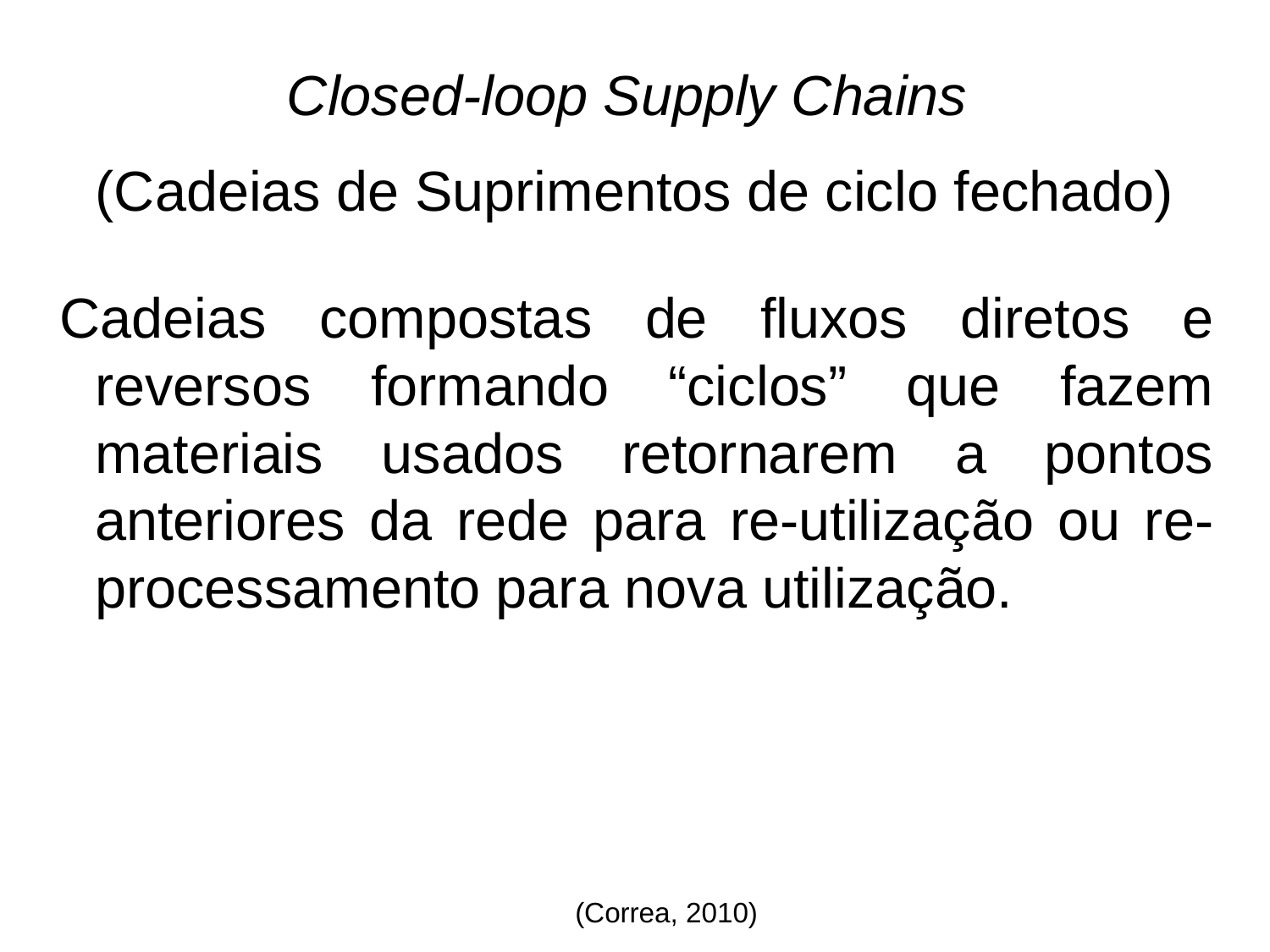

Closed-loop Supply Chains
(Cadeias de Suprimentos de ciclo fechado)
Cadeias compostas de fluxos diretos e reversos formando “ciclos” que fazem materiais usados retornarem a pontos anteriores da rede para re-utilização ou re-processamento para nova utilização.

(Correa, 2010)